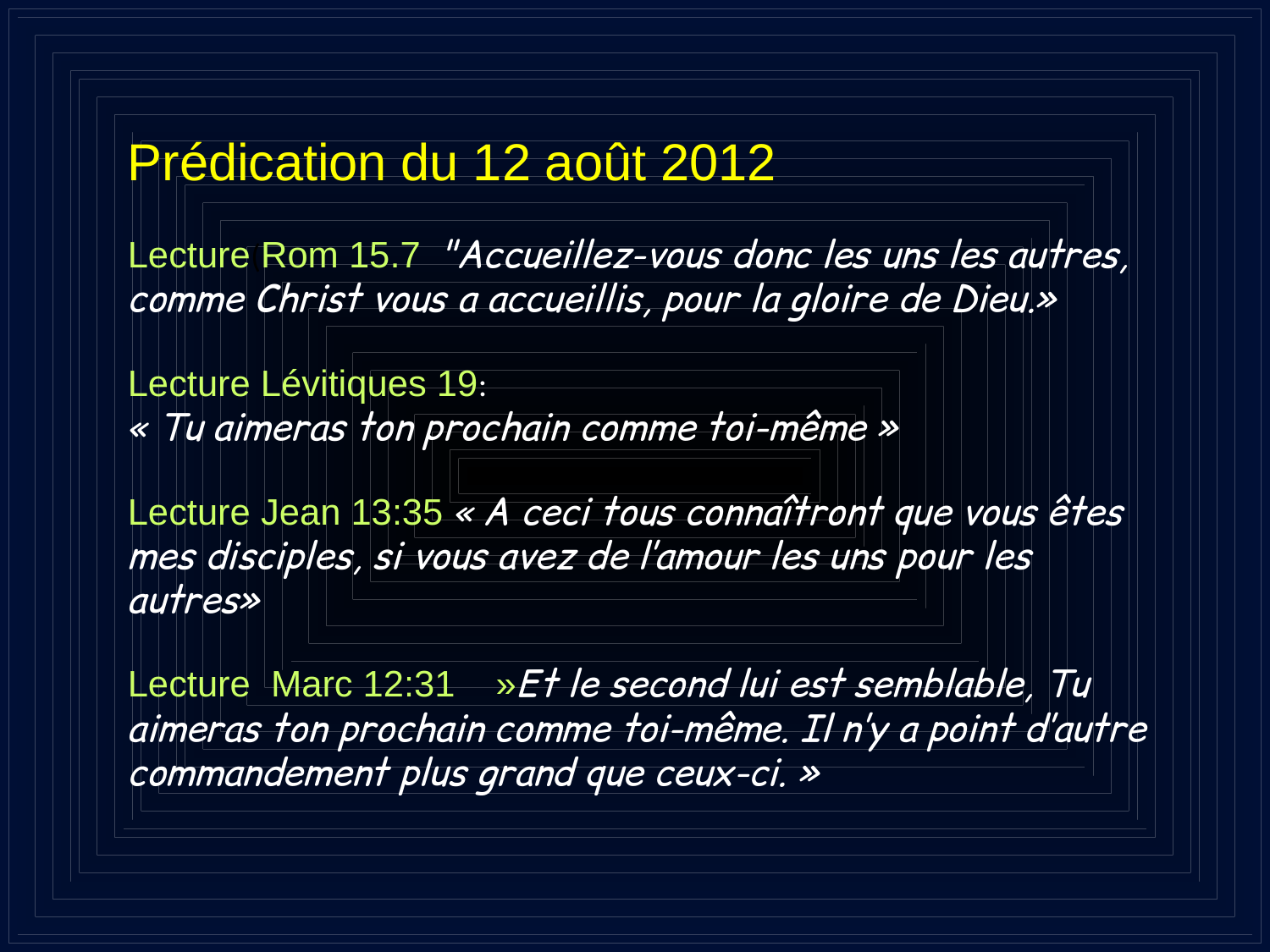

# Prédication du 12 août 2012 Lecture(Rom 15.7  "Accueillez-vous donc les uns les autres, comme Christ vous a accueillis, pour la gloire de Dieu.» Lecture Lévitiques 19: « Tu aimeras ton prochain comme toi-même » Lecture Jean 13:35 « A ceci tous connaîtront que vous êtes mes disciples, si vous avez de l’amour les uns pour les autres» Lecture  Marc 12:31    »Et le second lui est semblable, Tu aimeras ton prochain comme toi-même. Il n’y a point d’autre commandement plus grand que ceux-ci. »